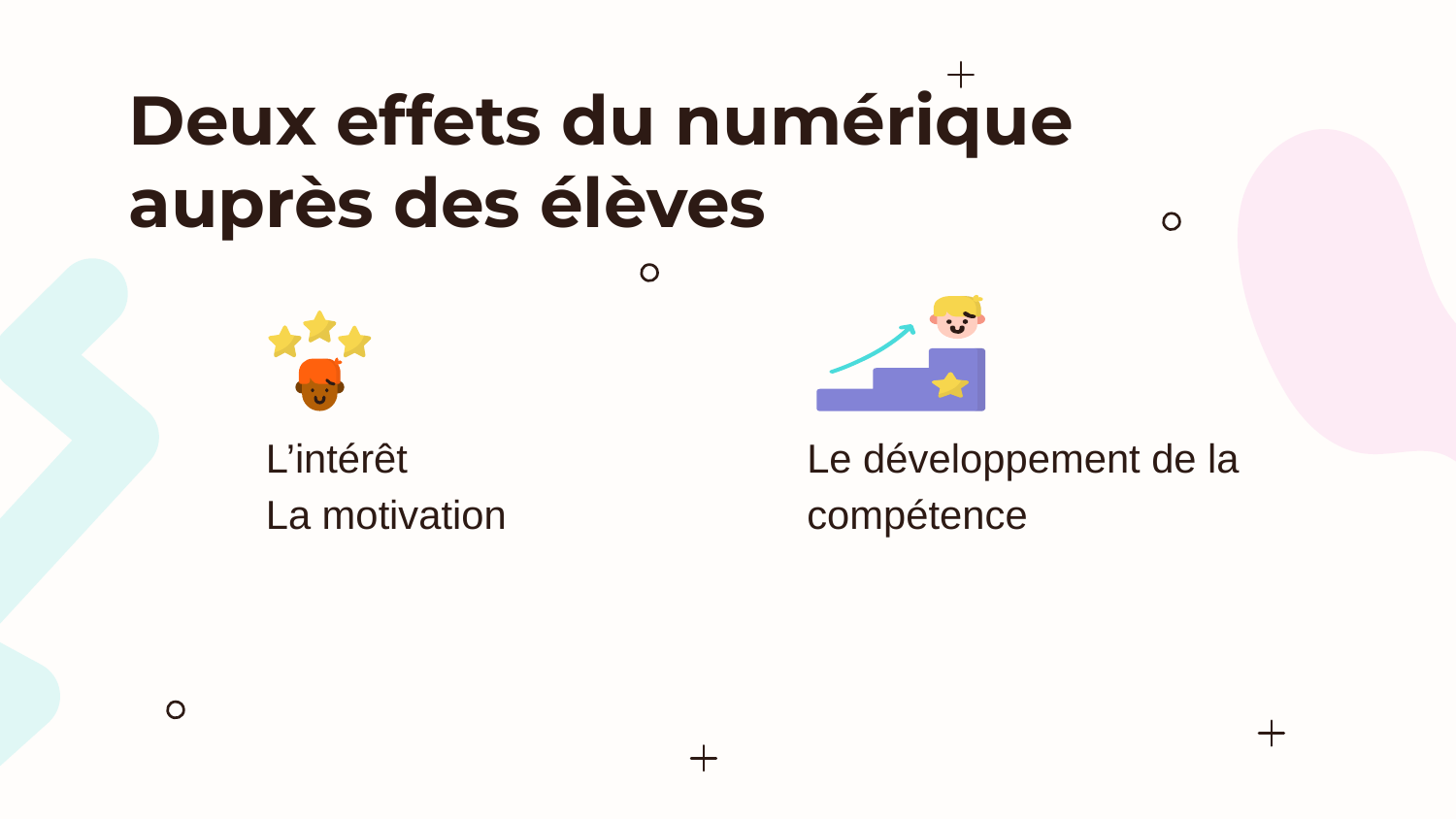

# Deux effets du numérique auprès des élèves

L’intérêt
La motivation
Le développement de la compétence